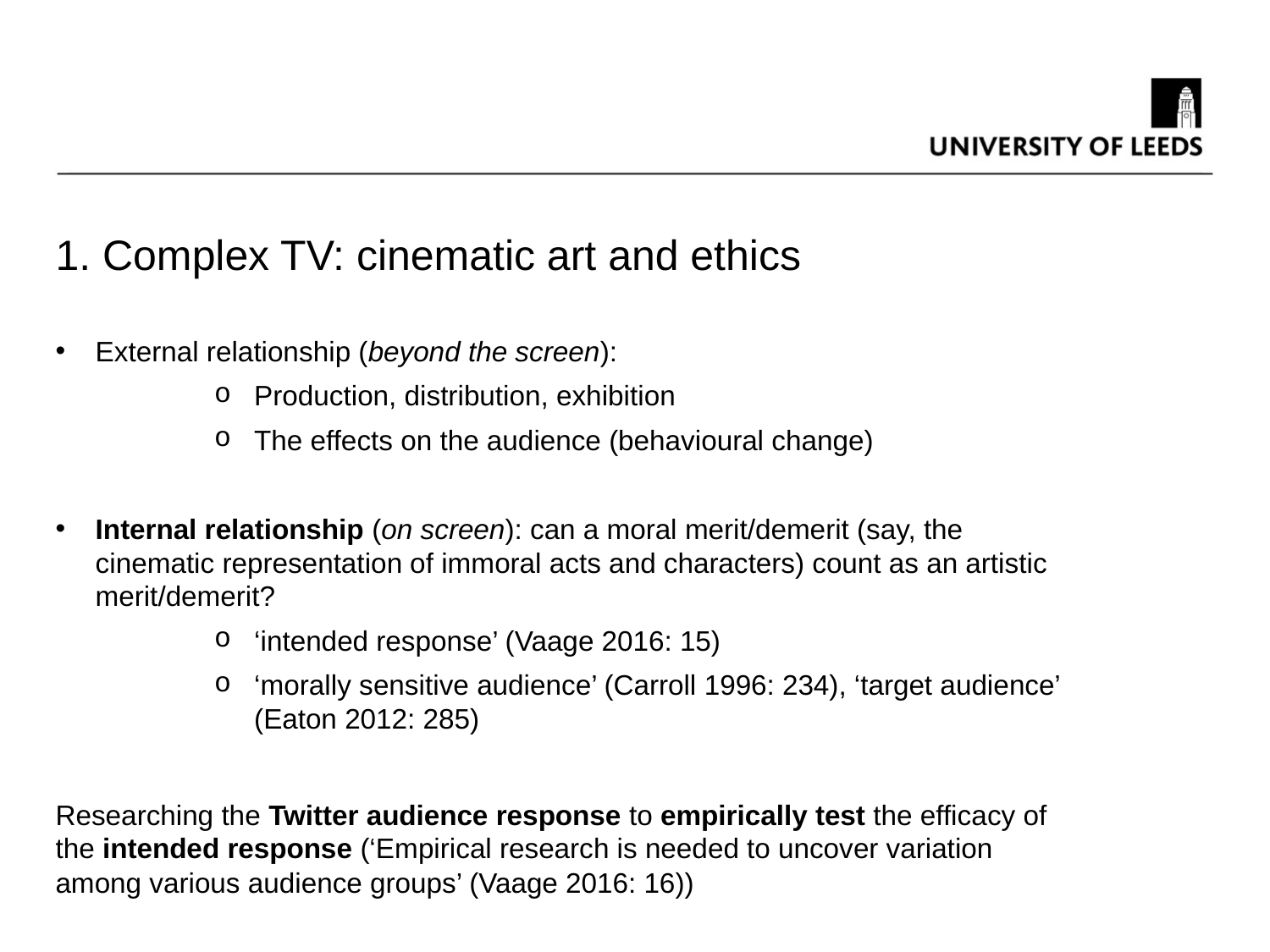

1. Complex TV: cinematic art and ethics

External relationship (beyond the screen):
Production, distribution, exhibition
The effects on the audience (behavioural change)

Internal relationship (on screen): can a moral merit/demerit (say, the cinematic representation of immoral acts and characters) count as an artistic merit/demerit?
‘intended response’ (Vaage 2016: 15)
‘morally sensitive audience’ (Carroll 1996: 234), ‘target audience’ (Eaton 2012: 285)

Researching the Twitter audience response to empirically test the efficacy of the intended response (‘Empirical research is needed to uncover variation among various audience groups’ (Vaage 2016: 16))